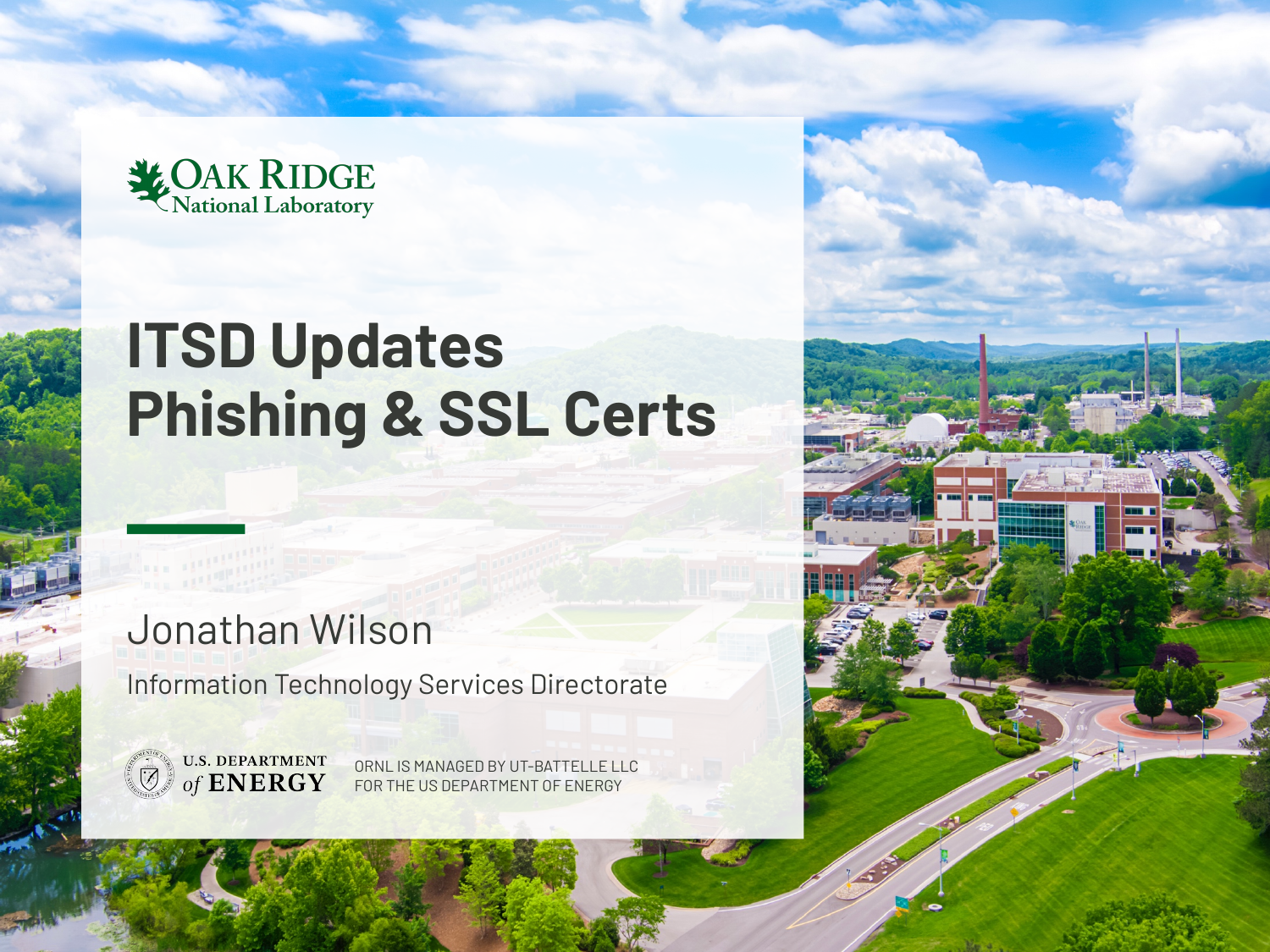

# ITSD Updates Phishing & SSL Certs

Jonathan Wilson
Information Technology Services Directorate